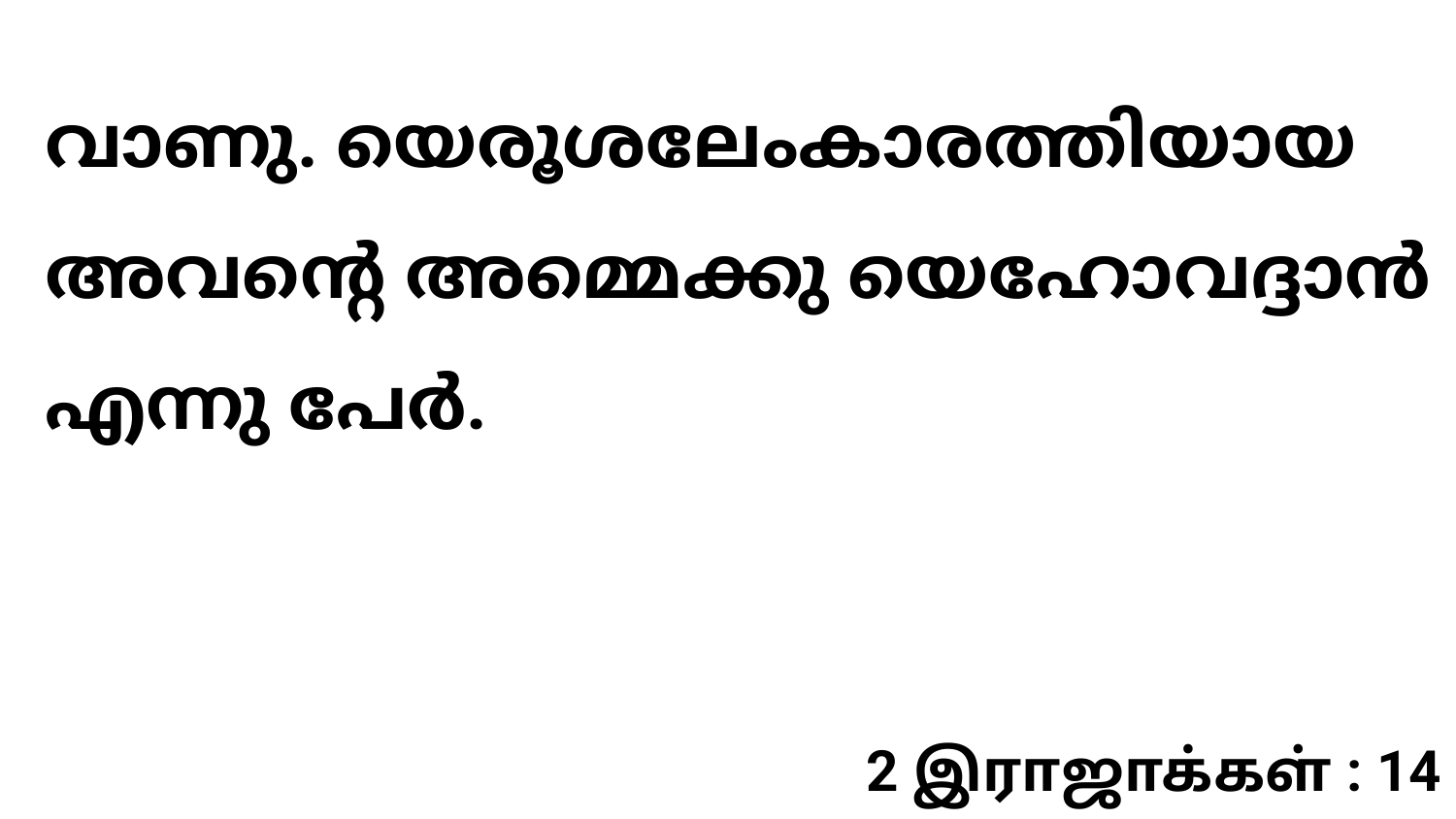

വാണു. യെരൂശലേംകാരത്തിയായ അവന്റെ അമ്മെക്കു യെഹോവദ്ദാൻ എന്നു പേർ.
2 இராஜாக்கள் : 14